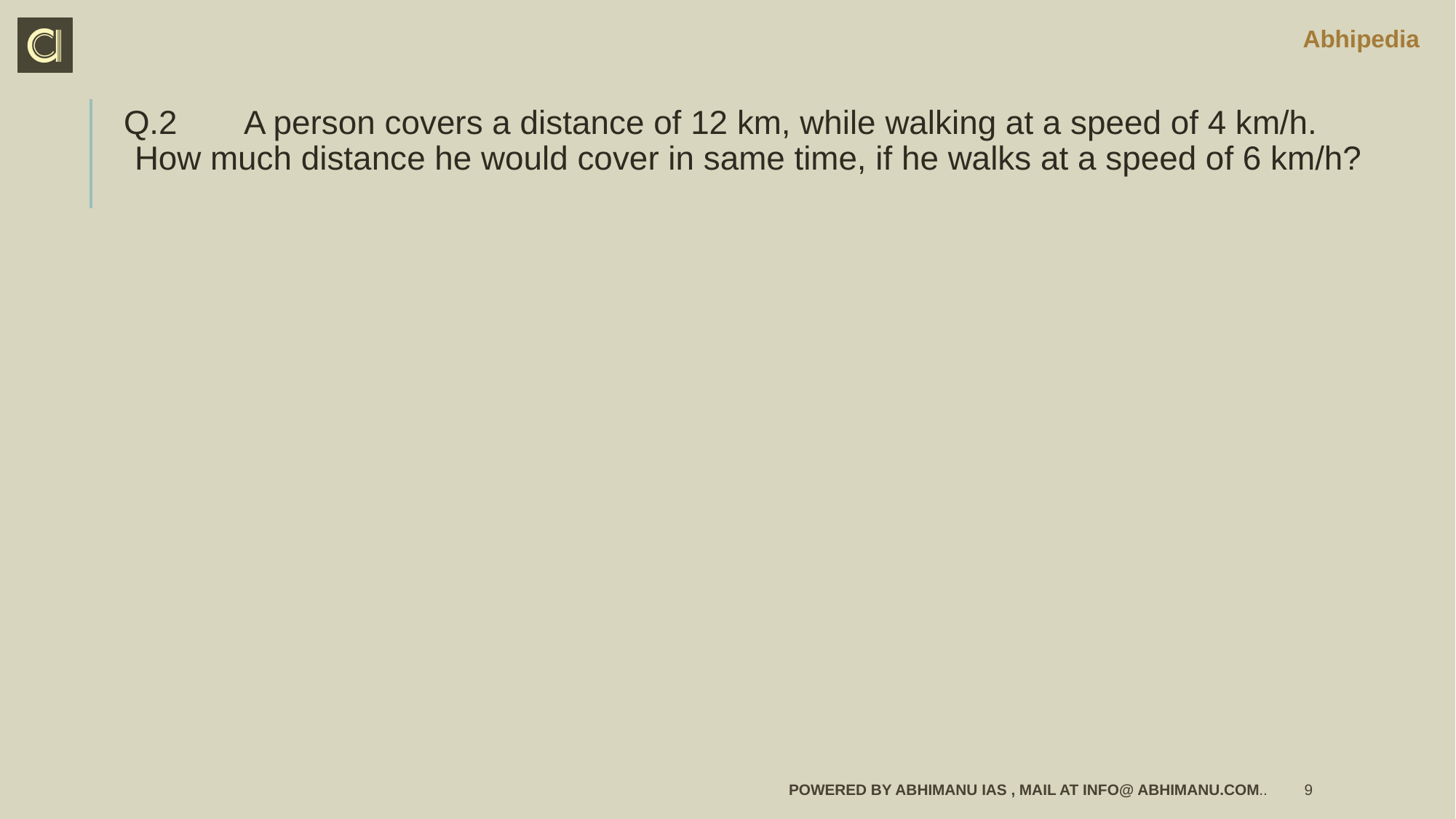

Q.2	A person covers a distance of 12 km, while walking at a speed of 4 km/h. How much distance he would cover in same time, if he walks at a speed of 6 km/h?

Powered by Abhimanu IAS , mail at info@ abhimanu.com..
9